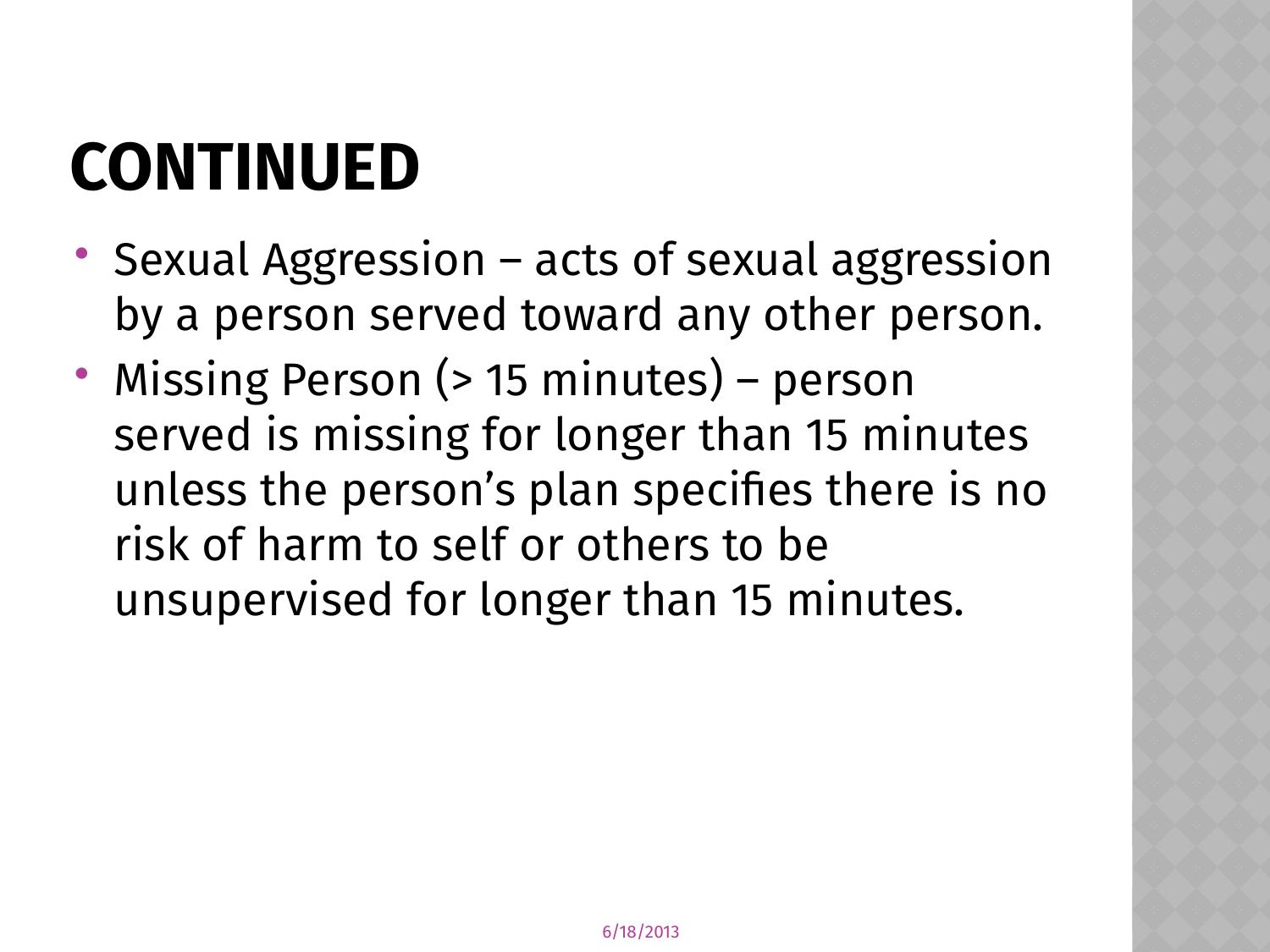

# Continued
Sexual Aggression – acts of sexual aggression by a person served toward any other person.
Missing Person (> 15 minutes) – person served is missing for longer than 15 minutes unless the person’s plan specifies there is no risk of harm to self or others to be unsupervised for longer than 15 minutes.

6/18/2013